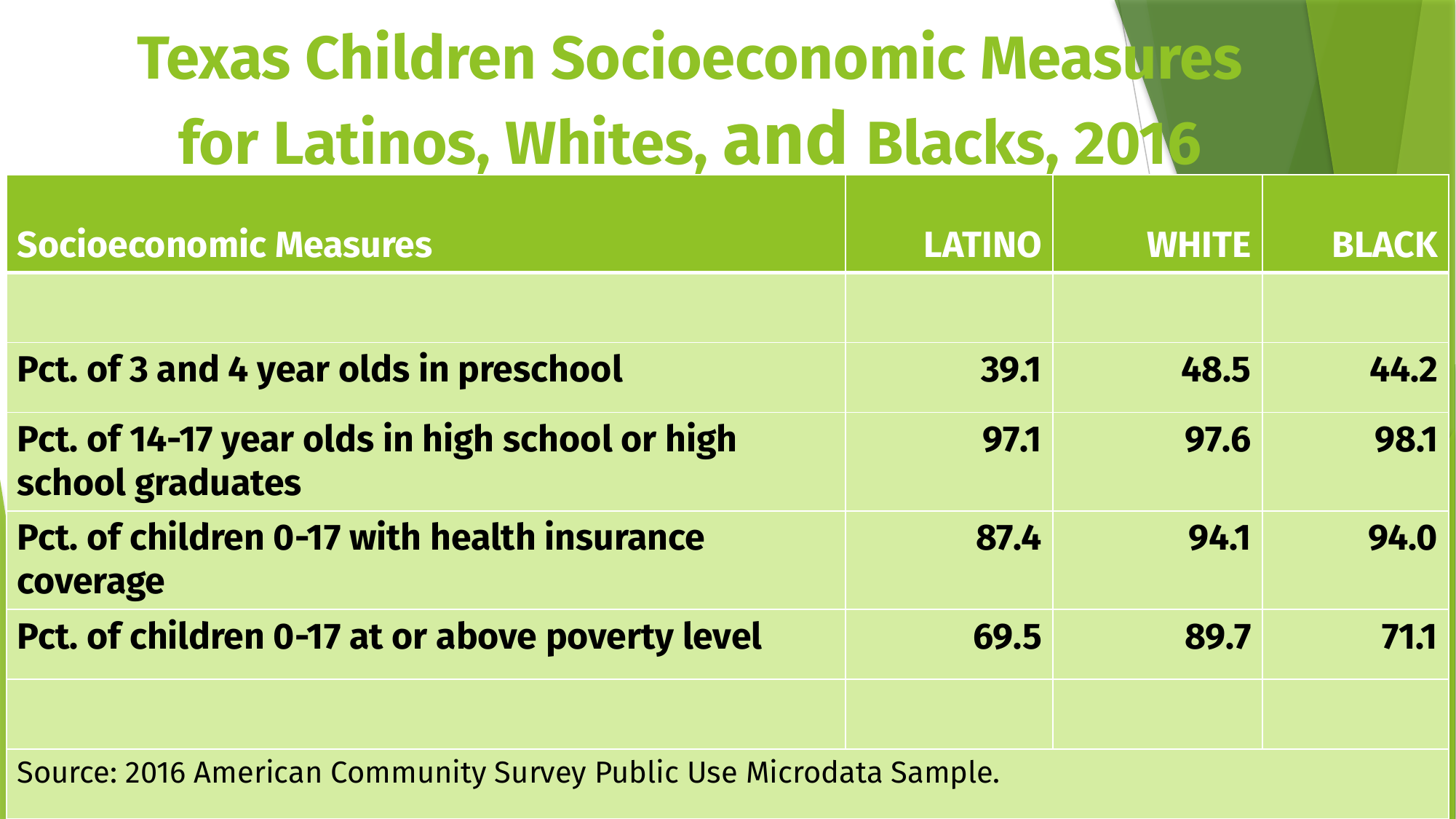

# Texas Children Socioeconomic Measures for Latinos, Whites, and Blacks, 2016
| Socioeconomic Measures | LATINO | WHITE | BLACK |
| --- | --- | --- | --- |
|  |  |  |  |
| Pct. of 3 and 4 year olds in preschool | 39.1 | 48.5 | 44.2 |
| Pct. of 14-17 year olds in high school or high school graduates | 97.1 | 97.6 | 98.1 |
| Pct. of children 0-17 with health insurance coverage | 87.4 | 94.1 | 94.0 |
| Pct. of children 0-17 at or above poverty level | 69.5 | 89.7 | 71.1 |
|  |  |  |  |
| Source: 2016 American Community Survey Public Use Microdata Sample. |  |  |  |